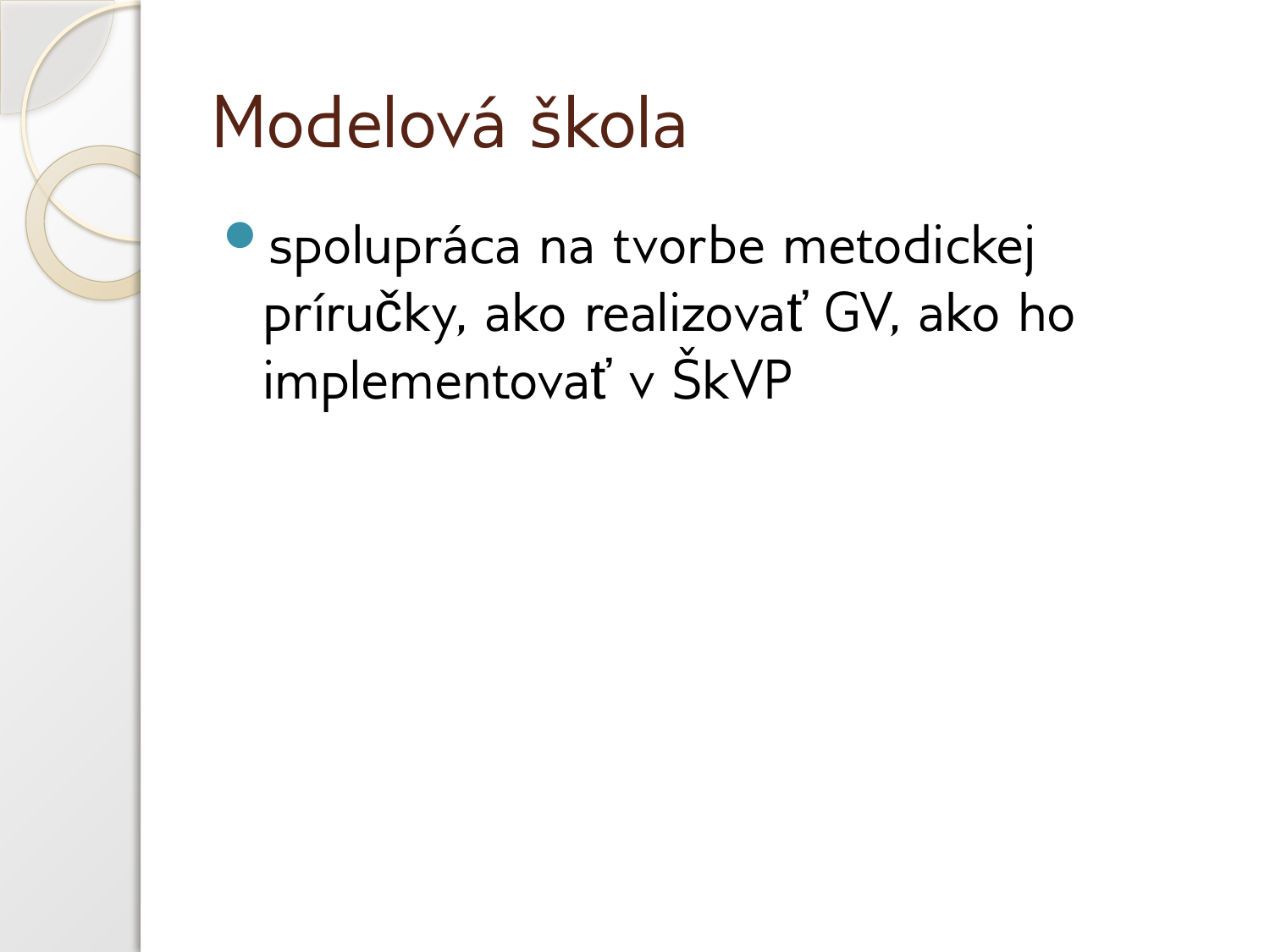

# Modelová škola
spolupráca na tvorbe metodickej príručky, ako realizovať GV, ako ho implementovať v ŠkVP